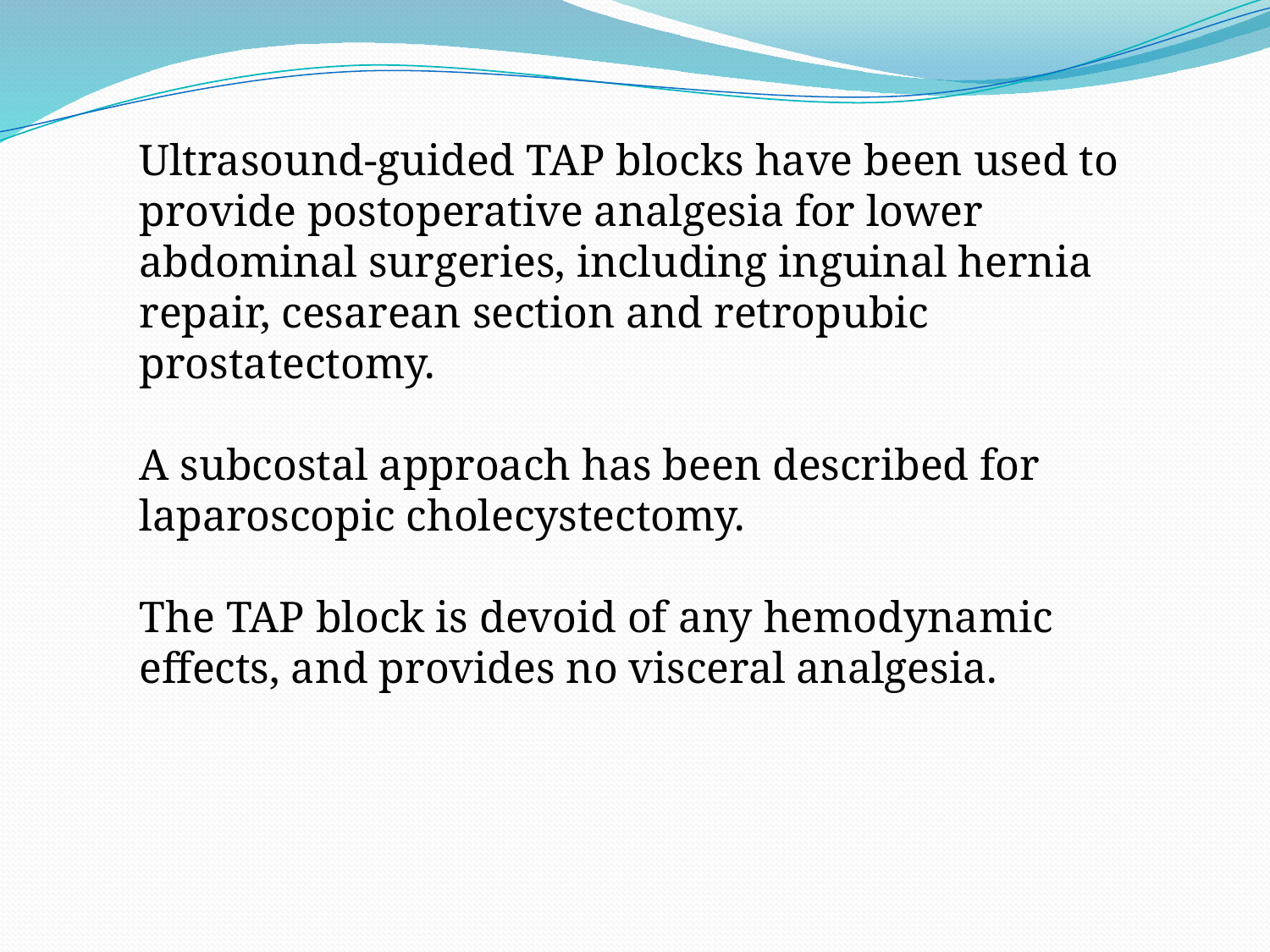

Ultrasound-guided TAP blocks have been used to provide postoperative analgesia for lower abdominal surgeries, including inguinal hernia repair, cesarean section and retropubic prostatectomy.

A subcostal approach has been described for laparoscopic cholecystectomy.
The TAP block is devoid of any hemodynamic effects, and provides no visceral analgesia.